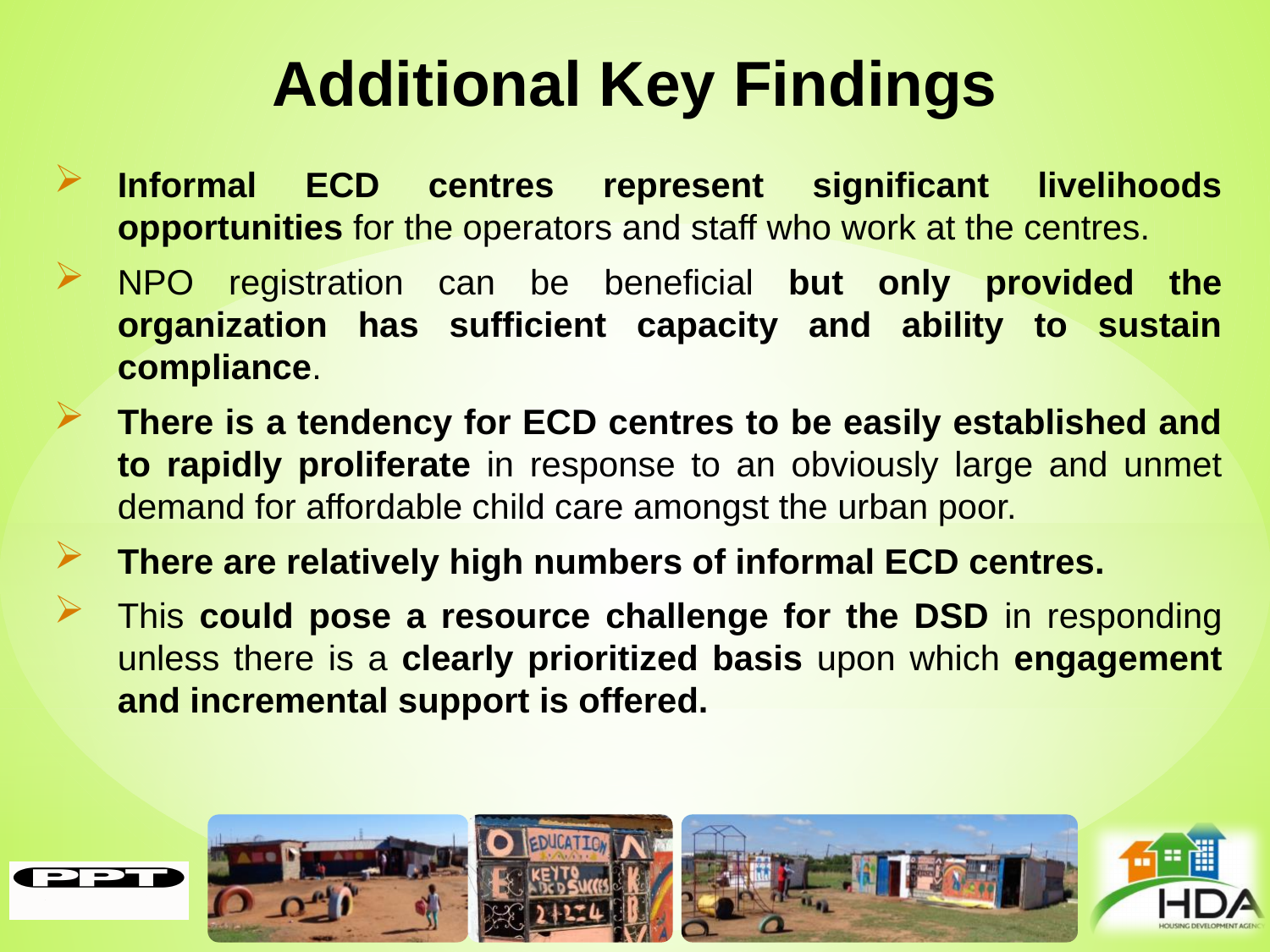

# Additional Key Findings
Informal ECD centres represent significant livelihoods opportunities for the operators and staff who work at the centres.
NPO registration can be beneficial but only provided the organization has sufficient capacity and ability to sustain compliance.
There is a tendency for ECD centres to be easily established and to rapidly proliferate in response to an obviously large and unmet demand for affordable child care amongst the urban poor.
There are relatively high numbers of informal ECD centres.
This could pose a resource challenge for the DSD in responding unless there is a clearly prioritized basis upon which engagement and incremental support is offered.